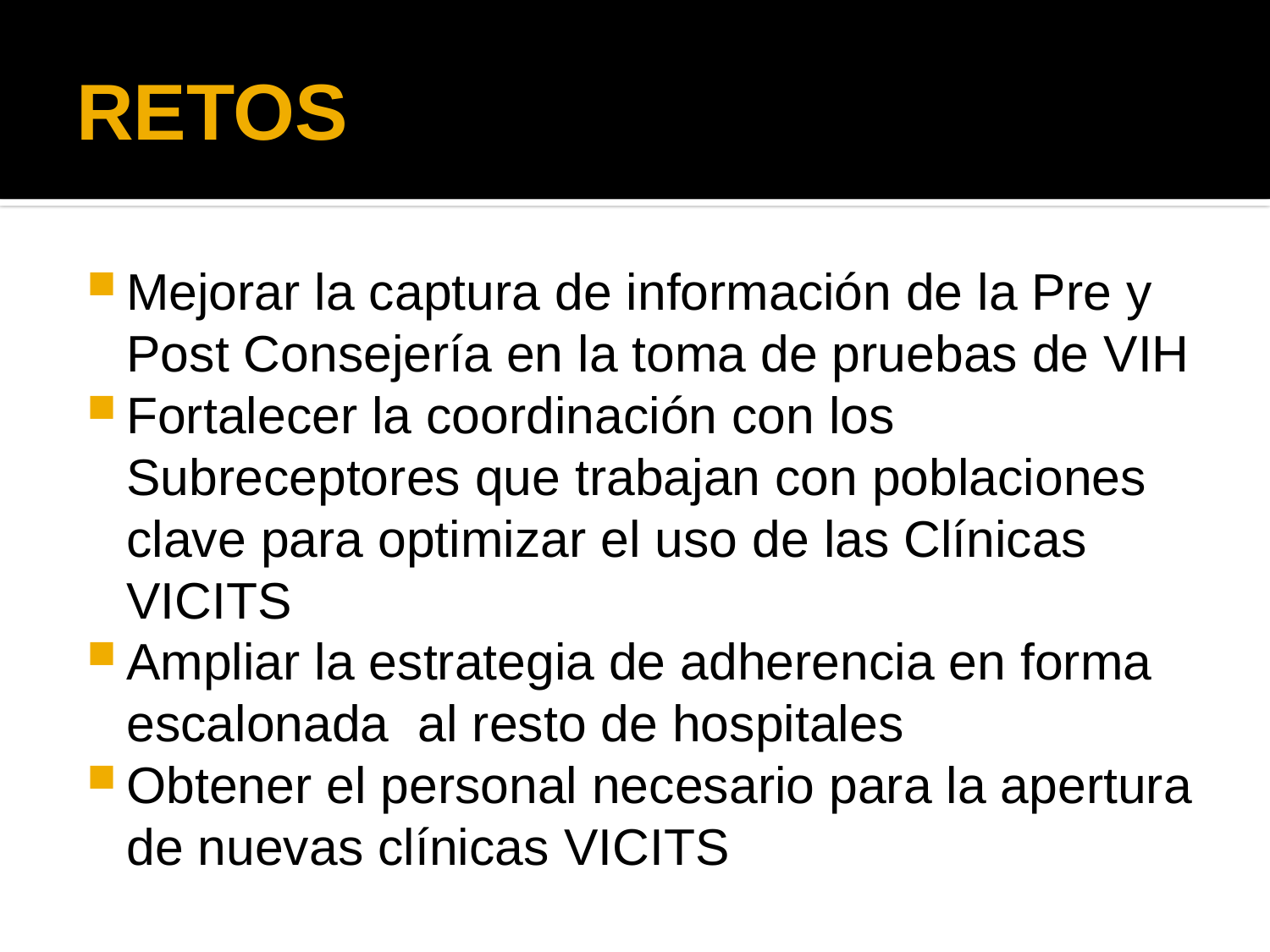

# RETOS
Mejorar la captura de información de la Pre y Post Consejería en la toma de pruebas de VIH
Fortalecer la coordinación con los Subreceptores que trabajan con poblaciones clave para optimizar el uso de las Clínicas VICITS
Ampliar la estrategia de adherencia en forma escalonada  al resto de hospitales
Obtener el personal necesario para la apertura de nuevas clínicas VICITS